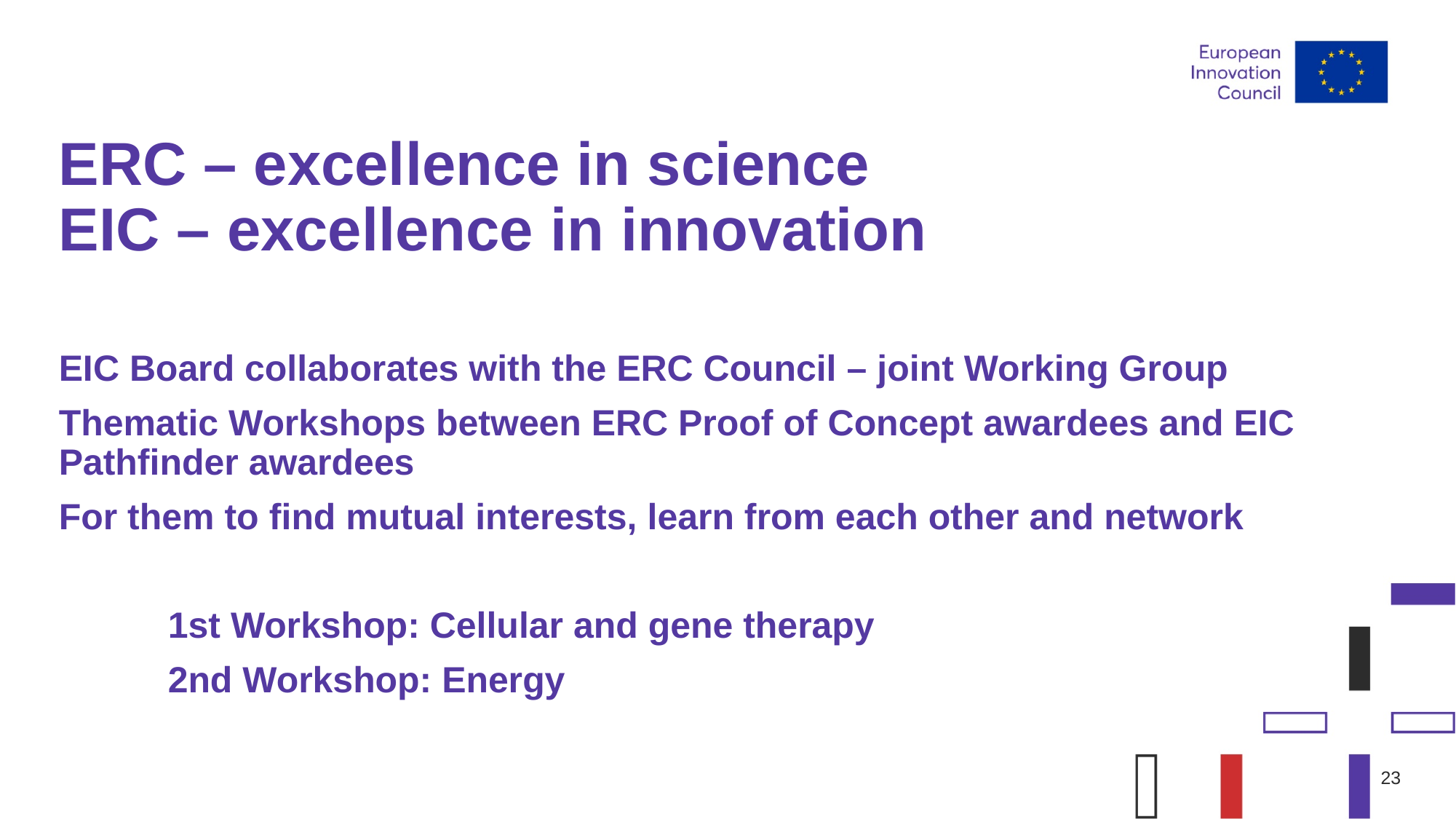

# ERC – excellence in science EIC – excellence in innovation

EIC Board collaborates with the ERC Council – joint Working Group
Thematic Workshops between ERC Proof of Concept awardees and EIC Pathfinder awardees
For them to find mutual interests, learn from each other and network

	1st Workshop: Cellular and gene therapy
	2nd Workshop: Energy